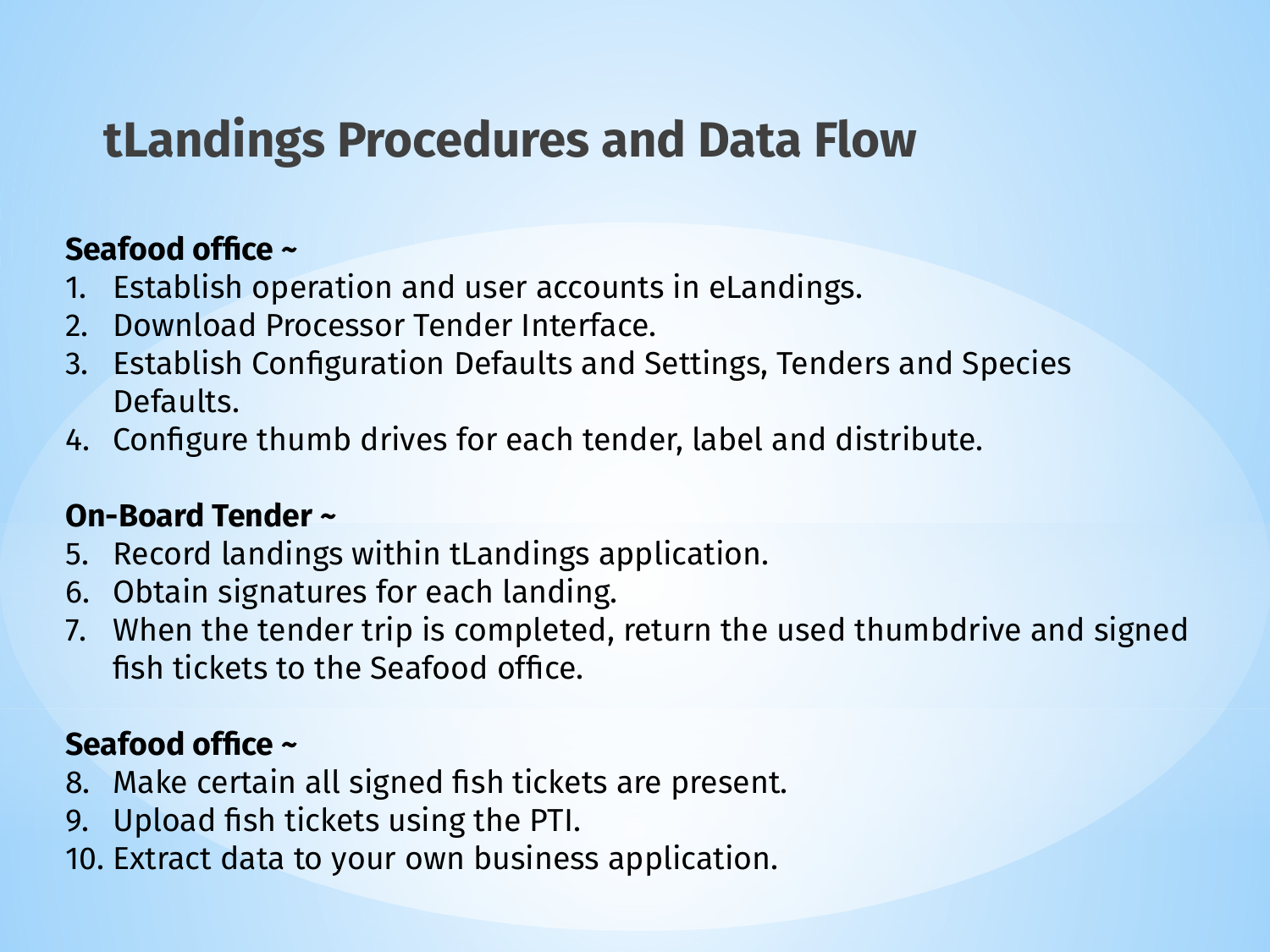

tLandings Procedures and Data Flow
Seafood office ~
Establish operation and user accounts in eLandings.
Download Processor Tender Interface.
Establish Configuration Defaults and Settings, Tenders and Species Defaults.
Configure thumb drives for each tender, label and distribute.

On-Board Tender ~
Record landings within tLandings application.
Obtain signatures for each landing.
When the tender trip is completed, return the used thumbdrive and signed fish tickets to the Seafood office.

Seafood office ~
Make certain all signed fish tickets are present.
Upload fish tickets using the PTI.
Extract data to your own business application.